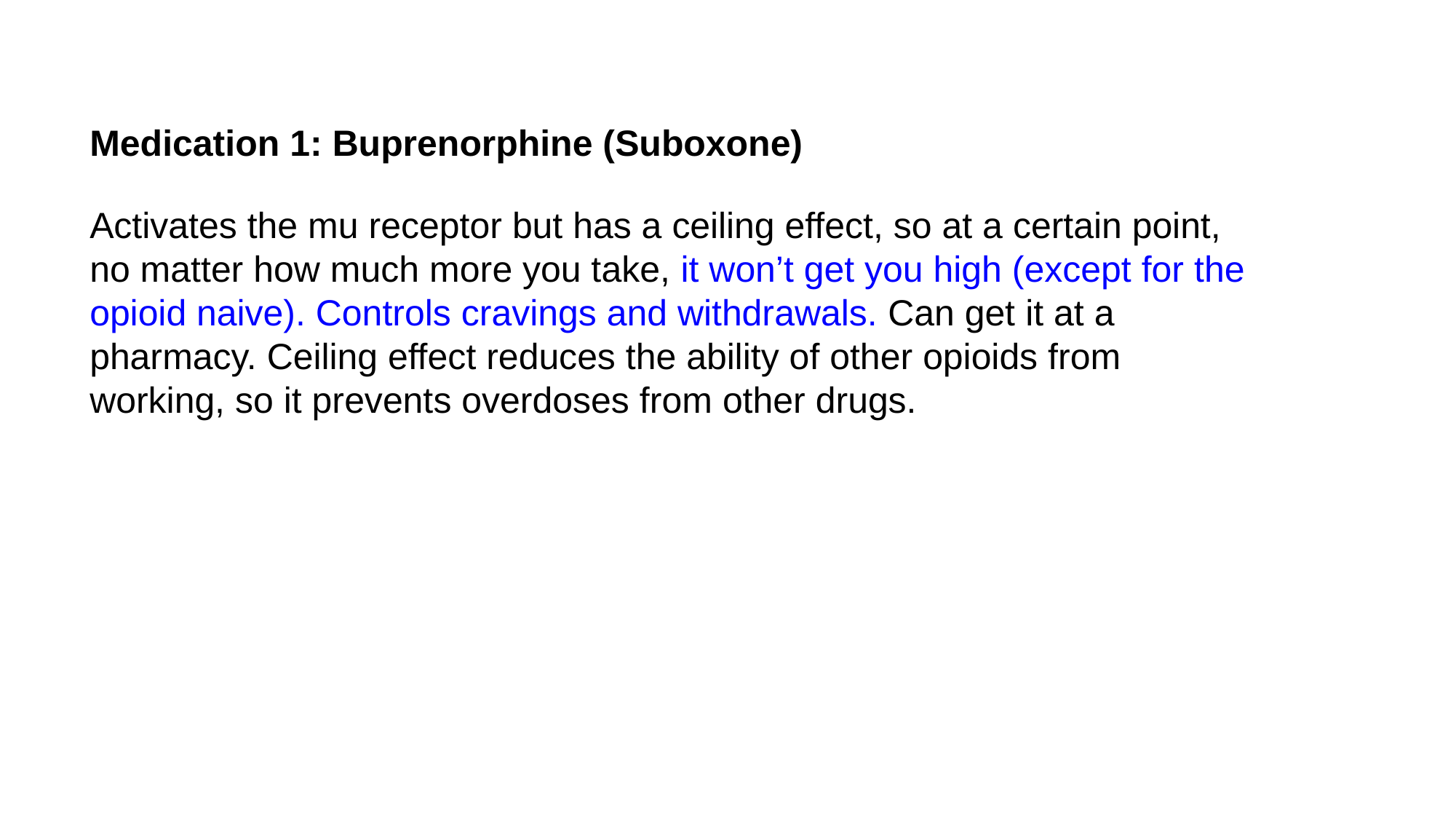

Medication 1: Buprenorphine (Suboxone)
Activates the mu receptor but has a ceiling effect, so at a certain point, no matter how much more you take, it won’t get you high (except for the opioid naive). Controls cravings and withdrawals. Can get it at a pharmacy. Ceiling effect reduces the ability of other opioids from working, so it prevents overdoses from other drugs.